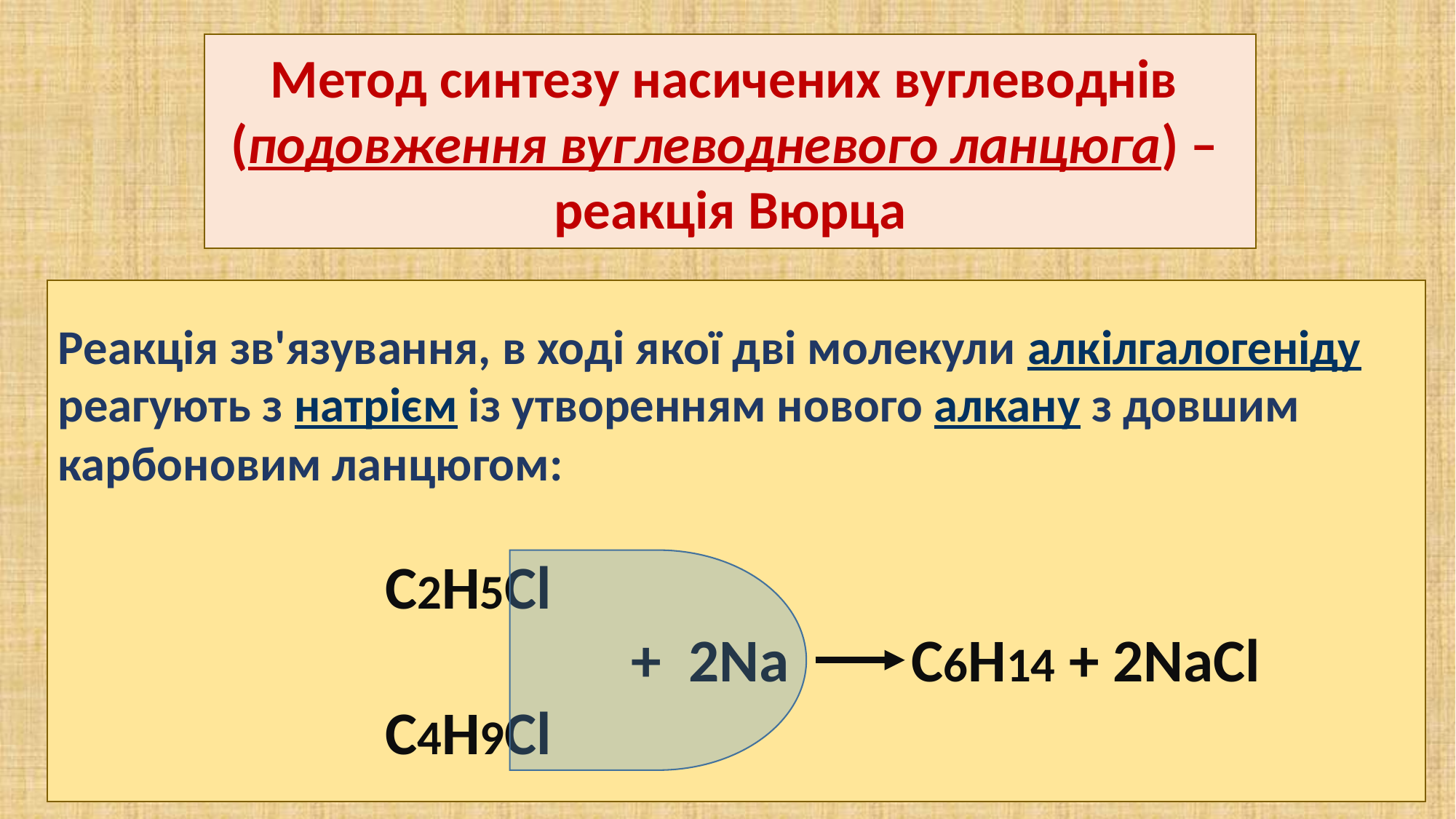

Метод синтезу насичених вуглеводнів
(подовження вуглеводневого ланцюга) –
реакція Вюрца
Реакція зв'язування, в ході якої дві молекули алкілгалогеніду реагують з натрієм із утворенням нового алкану з довшим карбоновим ланцюгом:

                        С2Н5Сl
                                          +  2Nа         С6Н14 + 2NаСl
                        С4Н9Сl